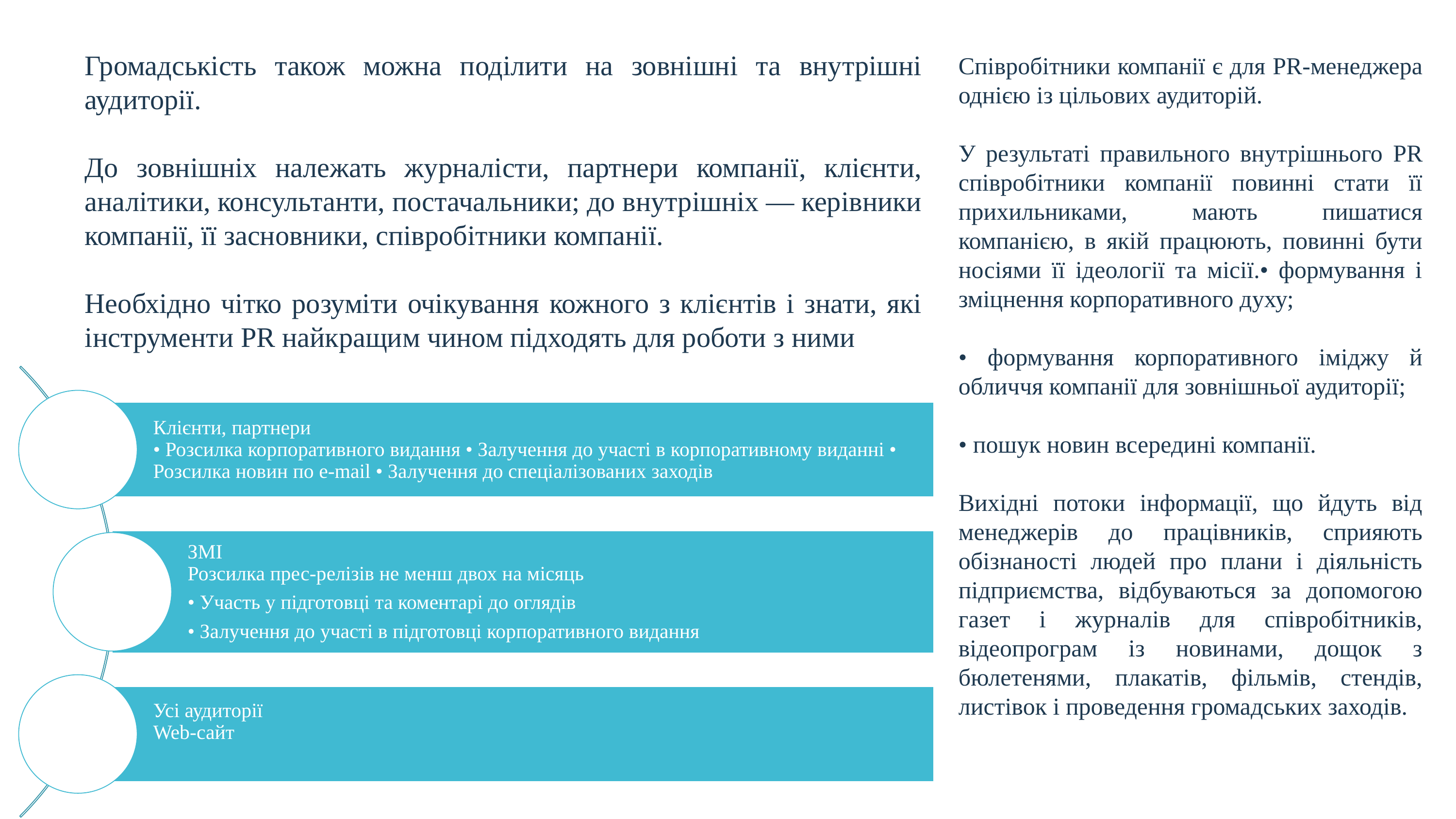

Громадськість також можна поділити на зовнішні та внутрішні аудиторії.

До зовнішніх належать журналісти, партнери компанії, клієнти, аналітики, консультанти, постачальники; до внутрішніх — керівники компанії, її засновники, співробітники компанії.

Необхідно чітко розуміти очікування кожного з клієнтів і знати, які інструменти PR найкращим чином підходять для роботи з ними
Співробітники компанії є для PR-менеджера однією із цільових аудиторій.

У результаті правильного внутрішнього PR співробітники компанії повинні стати її прихильниками, мають пишатися компанією, в якій працюють, повинні бути носіями її ідеології та місії.• формування і зміцнення корпоративного духу;

• формування корпоративного іміджу й обличчя компанії для зовнішньої аудиторії;

• пошук новин всередині компанії.

Вихідні потоки інформації, що йдуть від менеджерів до працівників, сприяють обізнаності людей про плани і діяльність підприємства, відбуваються за допомогою газет і журналів для співробітників, відеопрограм із новинами, дощок з бюлетенями, плакатів, фільмів, стендів, листівок і проведення громадських заходів.
Клієнти, партнери
• Розсилка корпоративного видання • Залучення до участі в корпоративному виданні • Розсилка новин по e-mail • Залучення до спеціалізованих заходів
ЗМІ
Розсилка прес-релізів не менш двох на місяць
• Участь у підготовці та коментарі до оглядів
• Залучення до участі в підготовці корпоративного видання
Усі аудиторії
Web-сайт